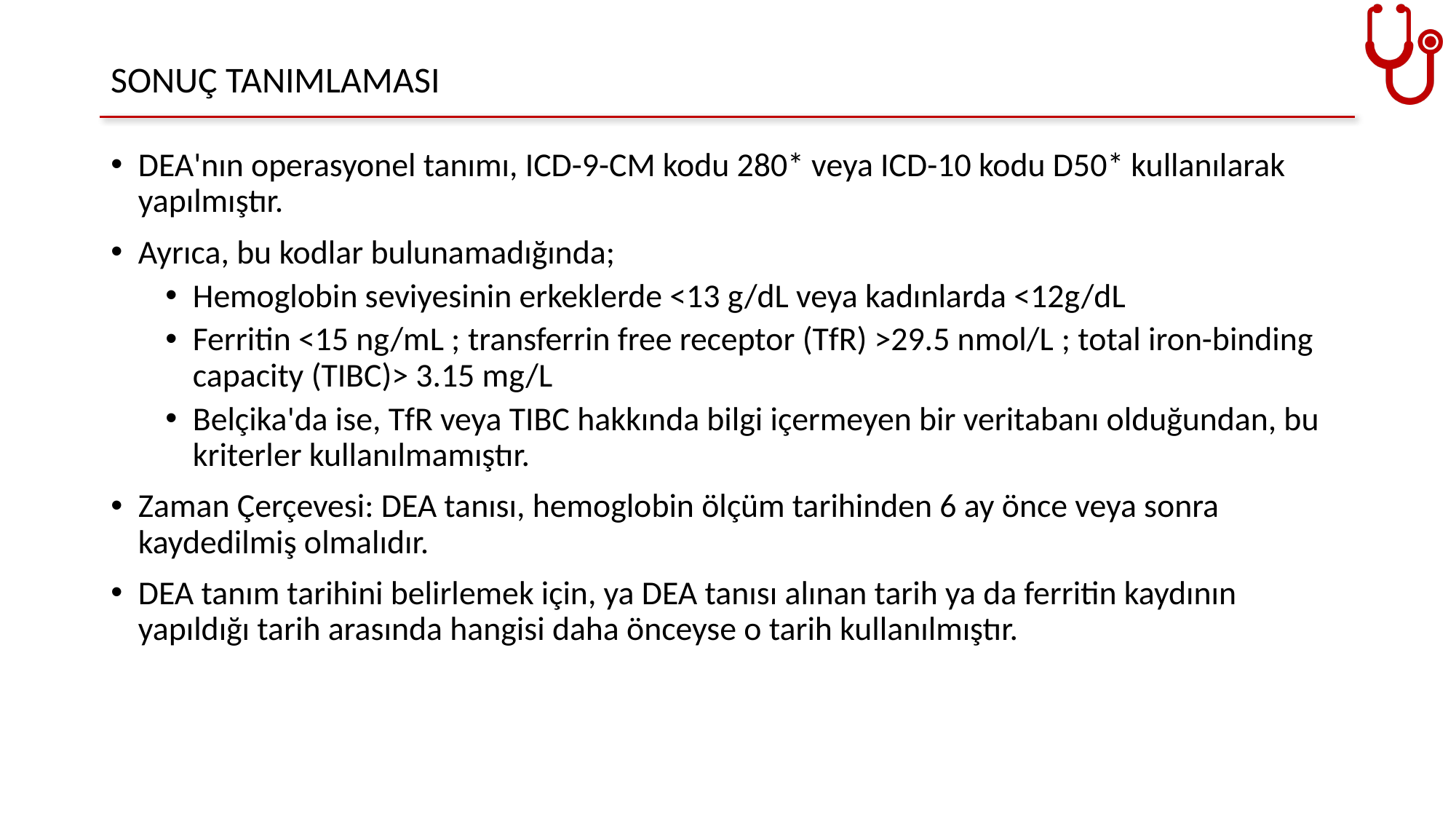

# SONUÇ TANIMLAMASI
DEA'nın operasyonel tanımı, ICD-9-CM kodu 280* veya ICD-10 kodu D50* kullanılarak yapılmıştır.
Ayrıca, bu kodlar bulunamadığında;
Hemoglobin seviyesinin erkeklerde <13 g/dL veya kadınlarda <12g/dL
Ferritin <15 ng/mL ; transferrin free receptor (TfR) >29.5 nmol/L ; total iron-binding capacity (TIBC)> 3.15 mg/L
Belçika'da ise, TfR veya TIBC hakkında bilgi içermeyen bir veritabanı olduğundan, bu kriterler kullanılmamıştır.
Zaman Çerçevesi: DEA tanısı, hemoglobin ölçüm tarihinden 6 ay önce veya sonra kaydedilmiş olmalıdır.
DEA tanım tarihini belirlemek için, ya DEA tanısı alınan tarih ya da ferritin kaydının yapıldığı tarih arasında hangisi daha önceyse o tarih kullanılmıştır.